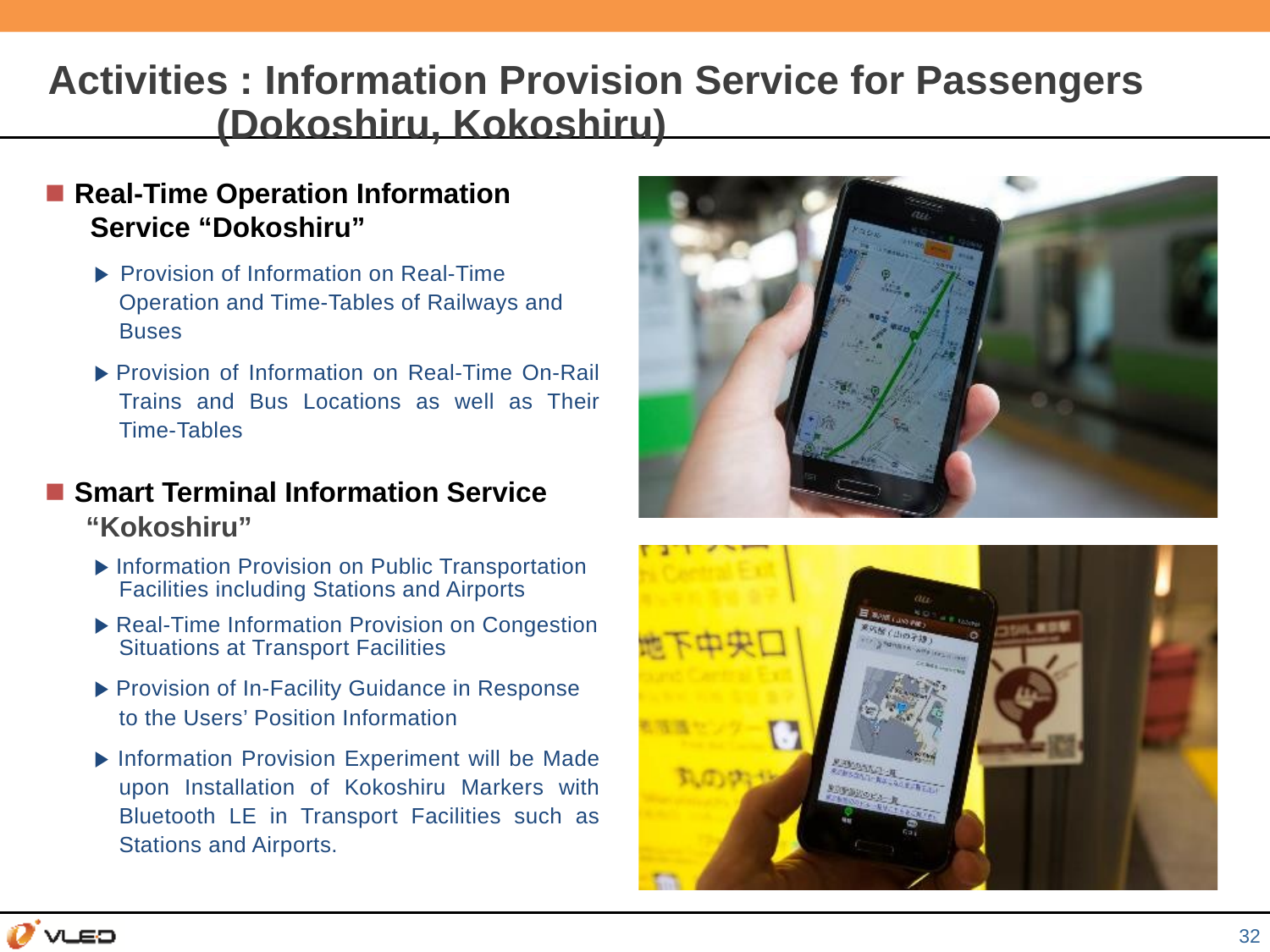

# Activities : Information Provision Service for Passengers (Dokoshiru, Kokoshiru)

■ Real-Time Operation Information Service “Dokoshiru”
▶ Provision of Information on Real-Time Operation and Time-Tables of Railways and Buses
▶Provision of Information on Real-Time On-Rail Trains and Bus Locations as well as Their Time-Tables

■ Smart Terminal Information Service
       “Kokoshiru”
▶Information Provision on Public Transportation Facilities including Stations and Airports
▶Real-Time Information Provision on Congestion Situations at Transport Facilities
▶Provision of In-Facility Guidance in Response to the Users’ Position Information
▶ Information Provision Experiment will be Made upon Installation of Kokoshiru Markers with Bluetooth LE in Transport Facilities such as Stations and Airports.

32